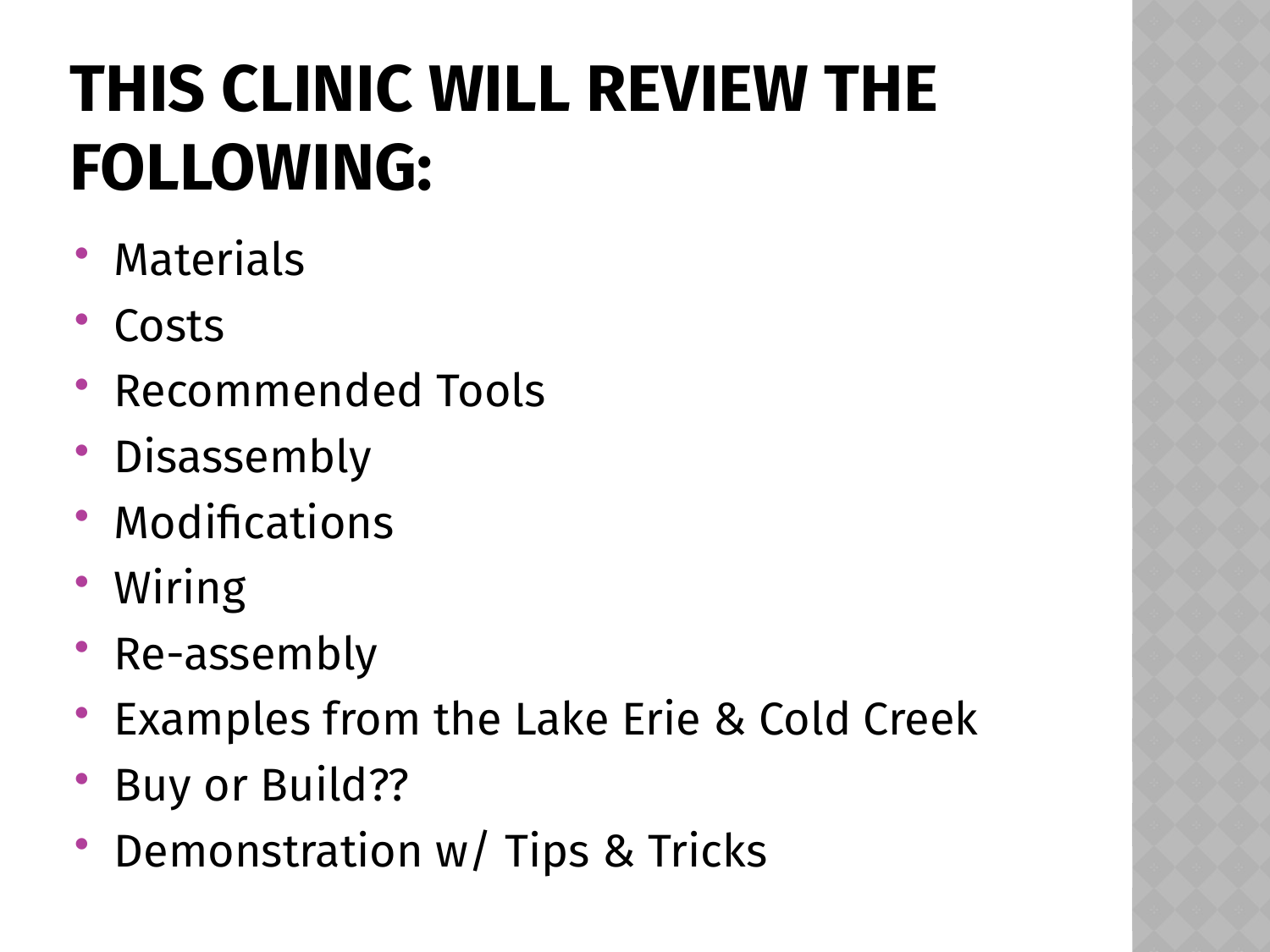

# THIS CLINIC WILL REVIEW THE FOLLOWING:
Materials
Costs
Recommended Tools
Disassembly
Modifications
Wiring
Re-assembly
Examples from the Lake Erie & Cold Creek
Buy or Build??
Demonstration w/ Tips & Tricks